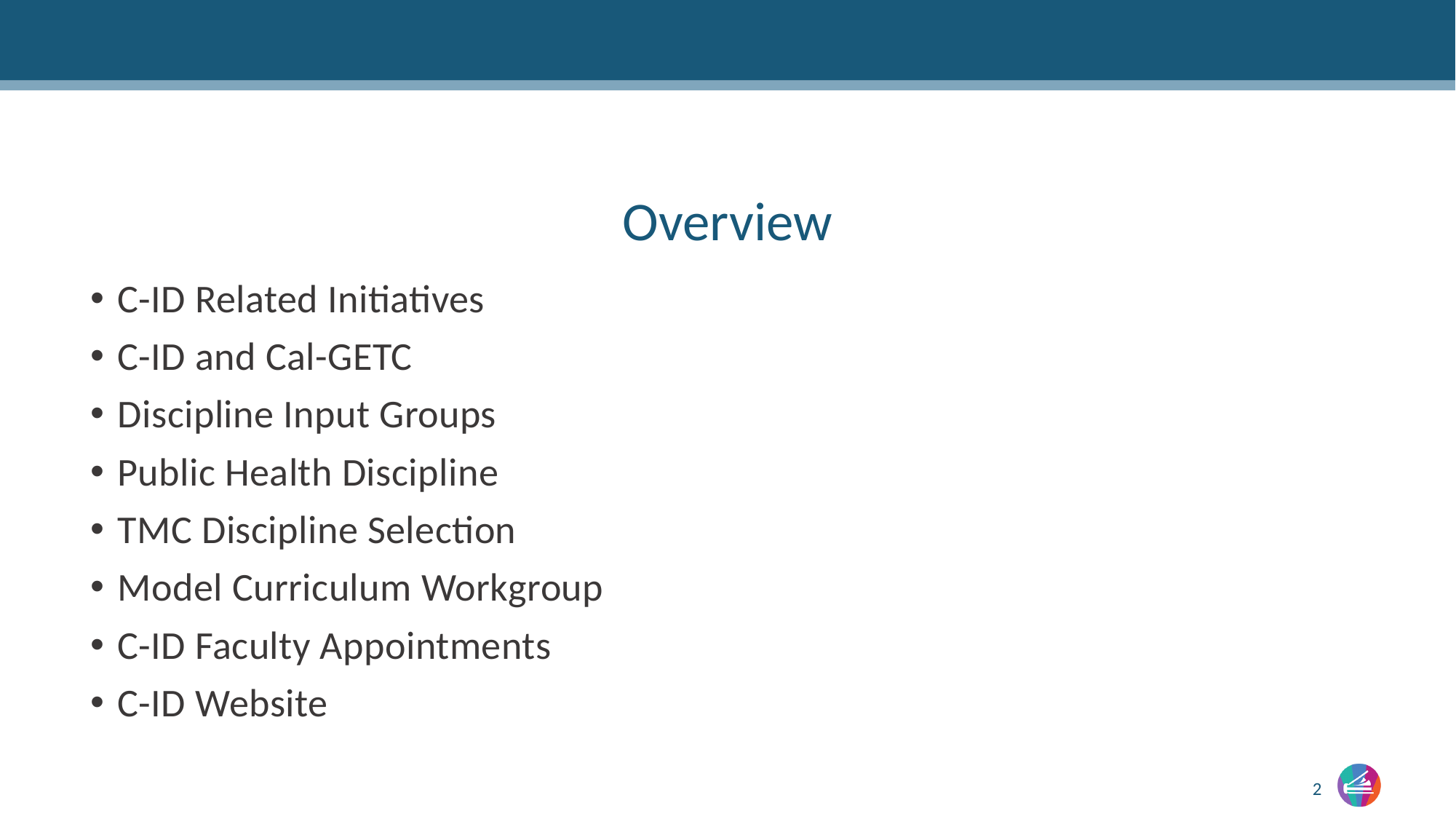

# Overview
C-ID Related Initiatives
C-ID and Cal-GETC
Discipline Input Groups
Public Health Discipline
TMC Discipline Selection
Model Curriculum Workgroup
C-ID Faculty Appointments
C-ID Website

2